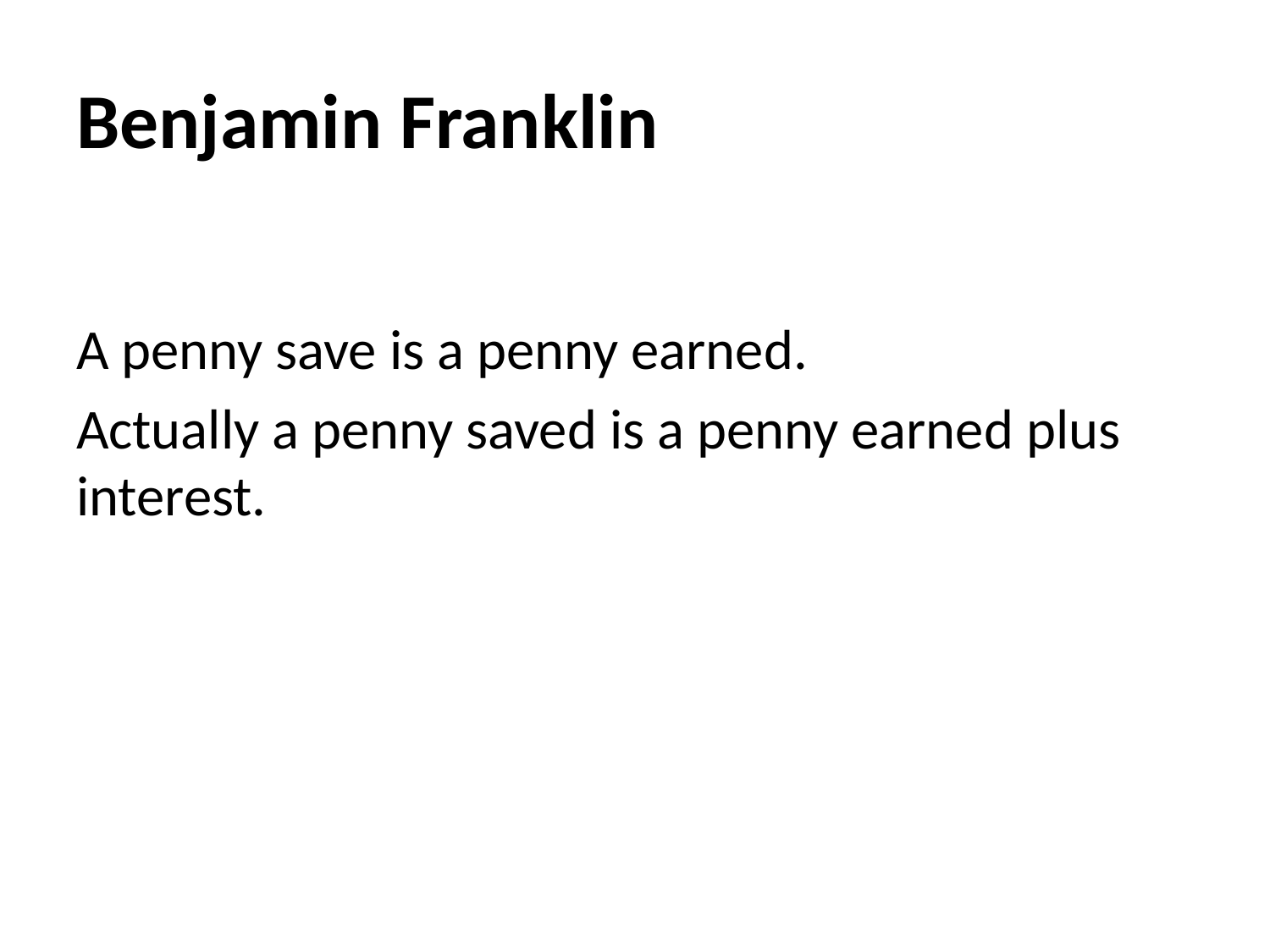

# Benjamin Franklin
A penny save is a penny earned.
Actually a penny saved is a penny earned plus interest.